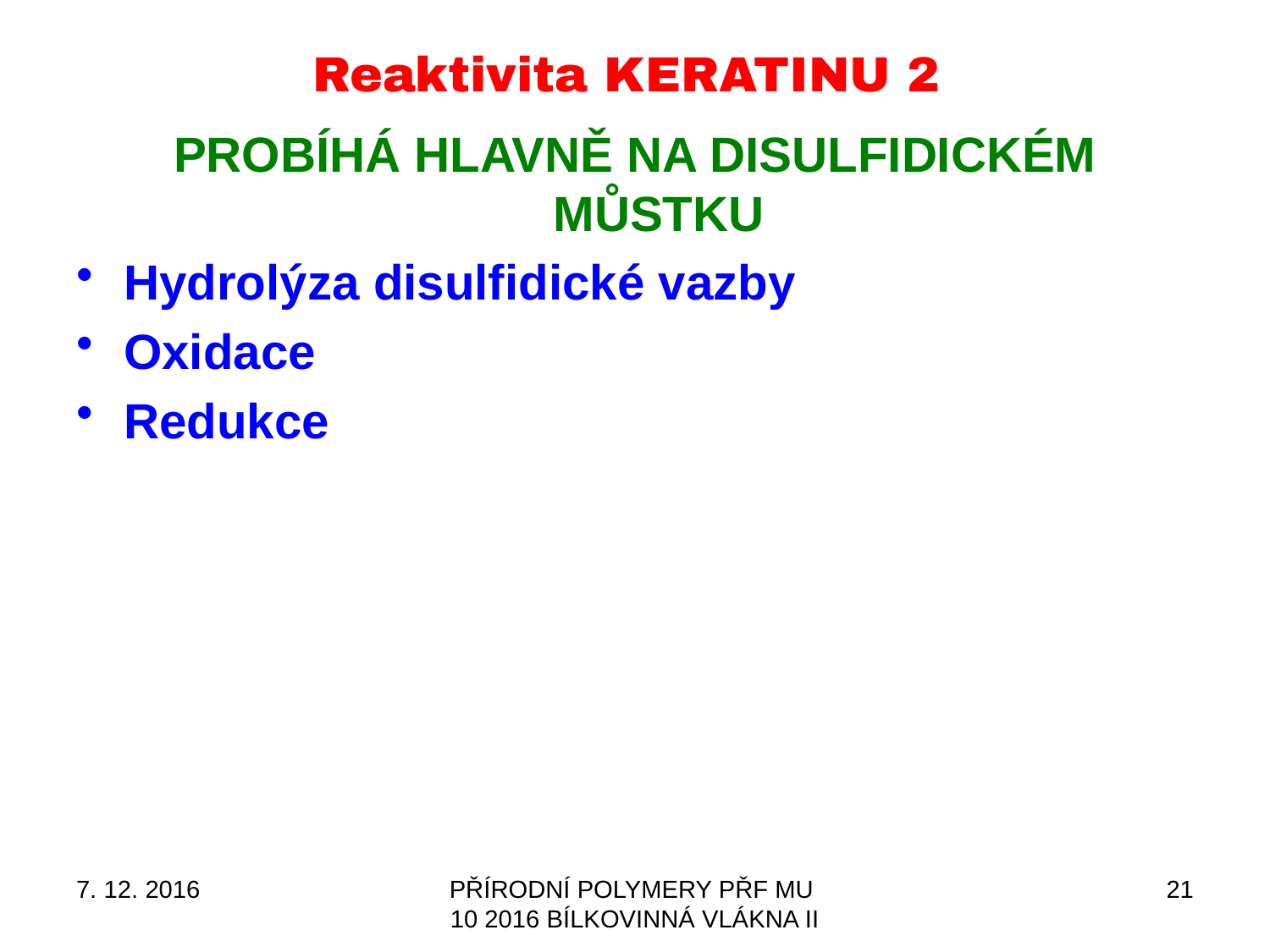

# Reaktivita KERATINU 2
PROBÍHÁ HLAVNĚ NA DISULFIDICKÉM MŮSTKU
Hydrolýza disulfidické vazby
Oxidace
Redukce
7. 12. 2016
PŘÍRODNÍ POLYMERY PŘF MU  10 2016 BÍLKOVINNÁ VLÁKNA II
21